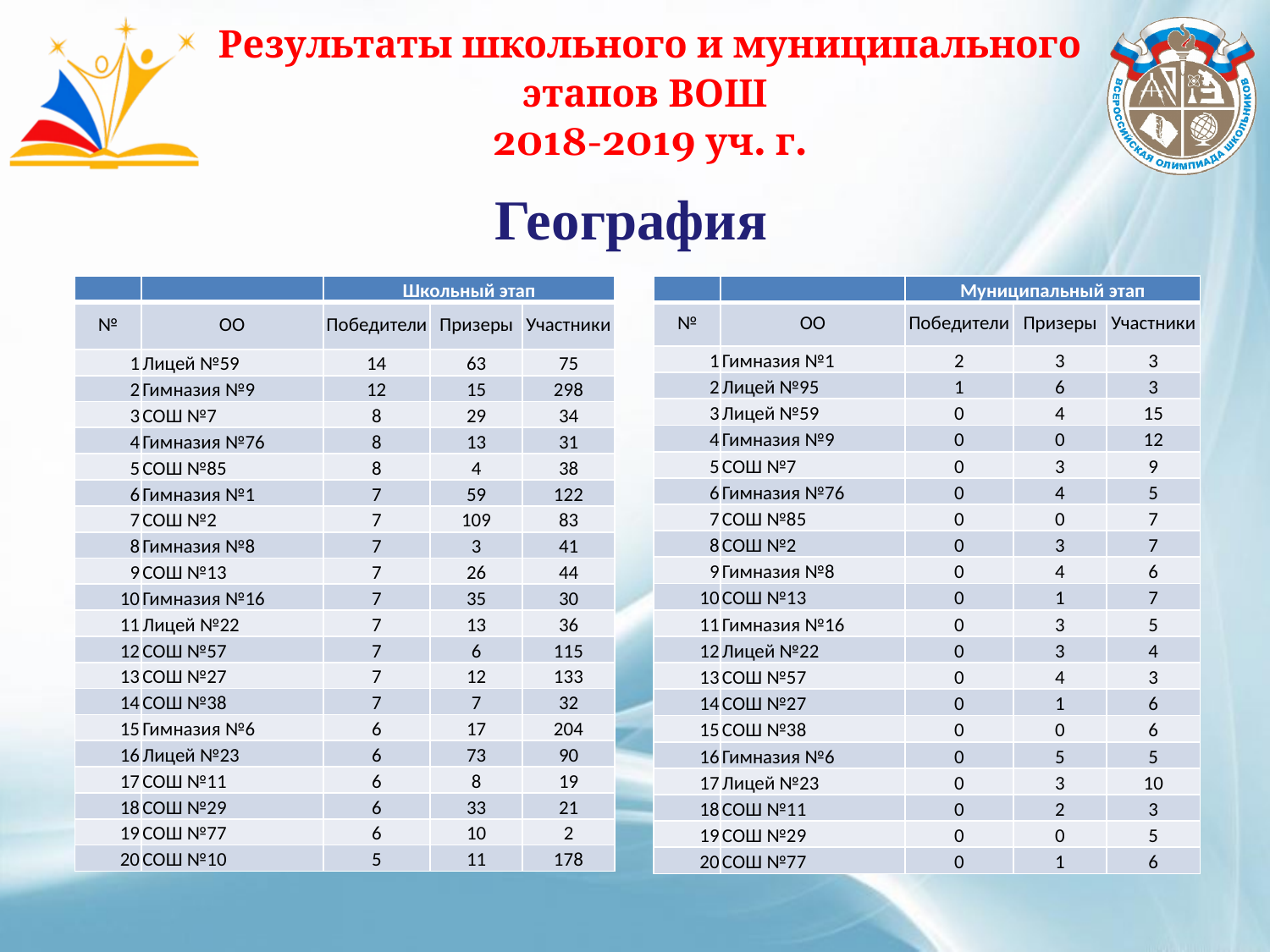

# Результаты школьного и муниципального этапов ВОШ 2018-2019 уч. г.
География

|  |  | Школьный этап |  |  |
| --- | --- | --- | --- | --- |
| № | ОО | Победители | Призеры | Участники |
| 1 | Лицей №59 | 14 | 63 | 75 |
| 2 | Гимназия №9 | 12 | 15 | 298 |
| 3 | СОШ №7 | 8 | 29 | 34 |
| 4 | Гимназия №76 | 8 | 13 | 31 |
| 5 | СОШ №85 | 8 | 4 | 38 |
| 6 | Гимназия №1 | 7 | 59 | 122 |
| 7 | СОШ №2 | 7 | 109 | 83 |
| 8 | Гимназия №8 | 7 | 3 | 41 |
| 9 | СОШ №13 | 7 | 26 | 44 |
| 10 | Гимназия №16 | 7 | 35 | 30 |
| 11 | Лицей №22 | 7 | 13 | 36 |
| 12 | СОШ №57 | 7 | 6 | 115 |
| 13 | СОШ №27 | 7 | 12 | 133 |
| 14 | СОШ №38 | 7 | 7 | 32 |
| 15 | Гимназия №6 | 6 | 17 | 204 |
| 16 | Лицей №23 | 6 | 73 | 90 |
| 17 | СОШ №11 | 6 | 8 | 19 |
| 18 | СОШ №29 | 6 | 33 | 21 |
| 19 | СОШ №77 | 6 | 10 | 2 |
| 20 | СОШ №10 | 5 | 11 | 178 |
|  |  | Муниципальный этап |  |  |
| --- | --- | --- | --- | --- |
| № | ОО | Победители | Призеры | Участники |
| 1 | Гимназия №1 | 2 | 3 | 3 |
| 2 | Лицей №95 | 1 | 6 | 3 |
| 3 | Лицей №59 | 0 | 4 | 15 |
| 4 | Гимназия №9 | 0 | 0 | 12 |
| 5 | СОШ №7 | 0 | 3 | 9 |
| 6 | Гимназия №76 | 0 | 4 | 5 |
| 7 | СОШ №85 | 0 | 0 | 7 |
| 8 | СОШ №2 | 0 | 3 | 7 |
| 9 | Гимназия №8 | 0 | 4 | 6 |
| 10 | СОШ №13 | 0 | 1 | 7 |
| 11 | Гимназия №16 | 0 | 3 | 5 |
| 12 | Лицей №22 | 0 | 3 | 4 |
| 13 | СОШ №57 | 0 | 4 | 3 |
| 14 | СОШ №27 | 0 | 1 | 6 |
| 15 | СОШ №38 | 0 | 0 | 6 |
| 16 | Гимназия №6 | 0 | 5 | 5 |
| 17 | Лицей №23 | 0 | 3 | 10 |
| 18 | СОШ №11 | 0 | 2 | 3 |
| 19 | СОШ №29 | 0 | 0 | 5 |
| 20 | СОШ №77 | 0 | 1 | 6 |